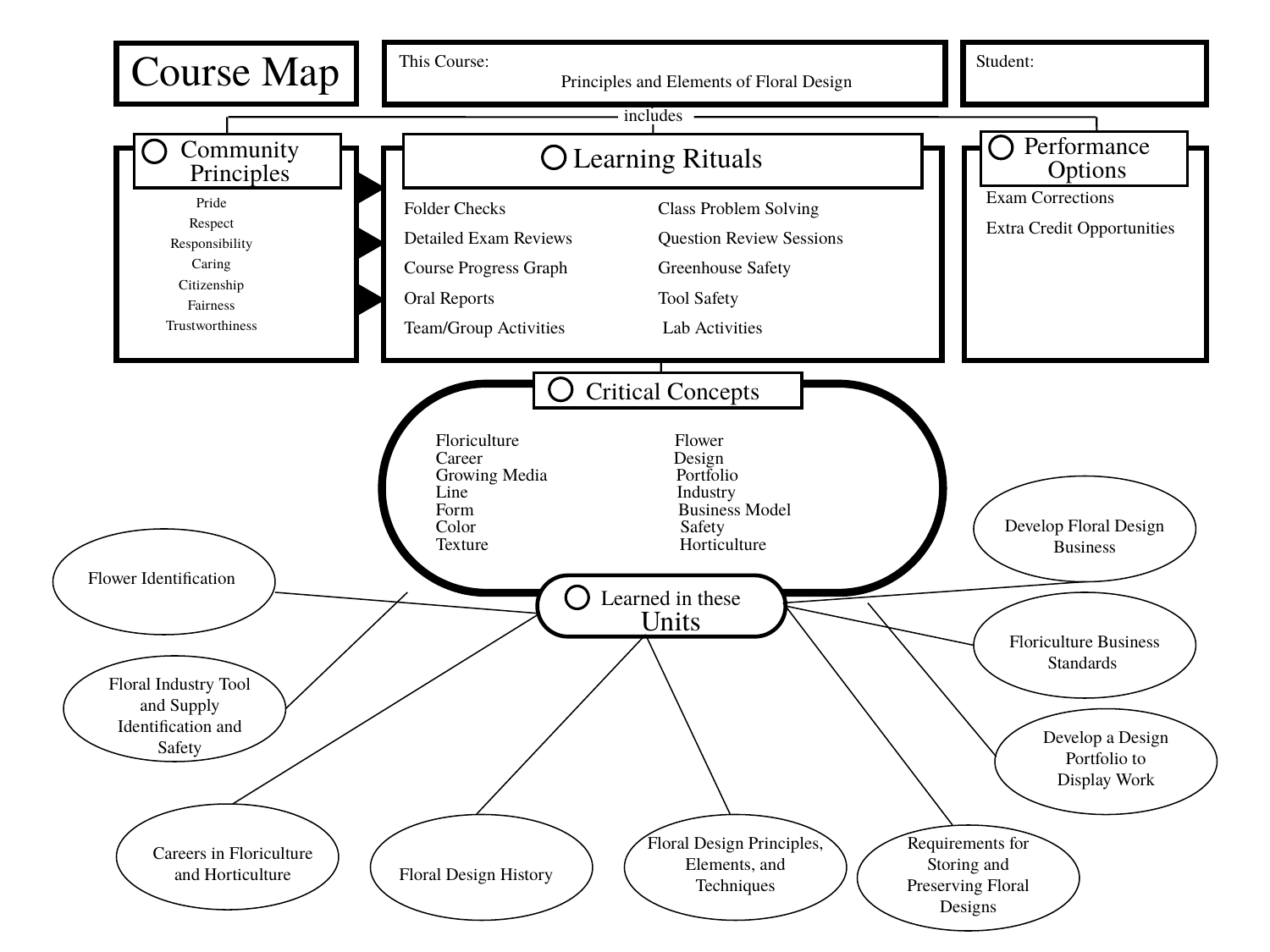

Course Map
This Course:
Student:

includes

Performance
Options

Community
Principles

Learning Rituals

Critical Concepts

Learned in these
Units

Principles and Elements of Floral Design
Exam Corrections
Extra Credit Opportunities
Pride
Respect
Responsibility
Caring
Citizenship
Fairness
Trustworthiness

Folder Checks 		Class Problem Solving
Detailed Exam Reviews	Question Review Sessions
Course Progress Graph	Greenhouse Safety
Oral Reports		Tool Safety
Team/Group Activities                      Lab Activities

Floriculture                                   Flower
Career                                           Design
Growing Media                             Portfolio
Line                                               Industry
Form                                              Business Model
Color                                              Safety
Texture                                           Horticulture

Develop Floral Design Business

Flower Identification

Floriculture Business Standards

Floral Industry Tool and Supply Identification and Safety

Develop a Design Portfolio to Display Work

Floral Design Principles, Elements, and Techniques

Requirements for Storing and Preserving Floral Designs
Careers in Floriculture and Horticulture
Floral Design History